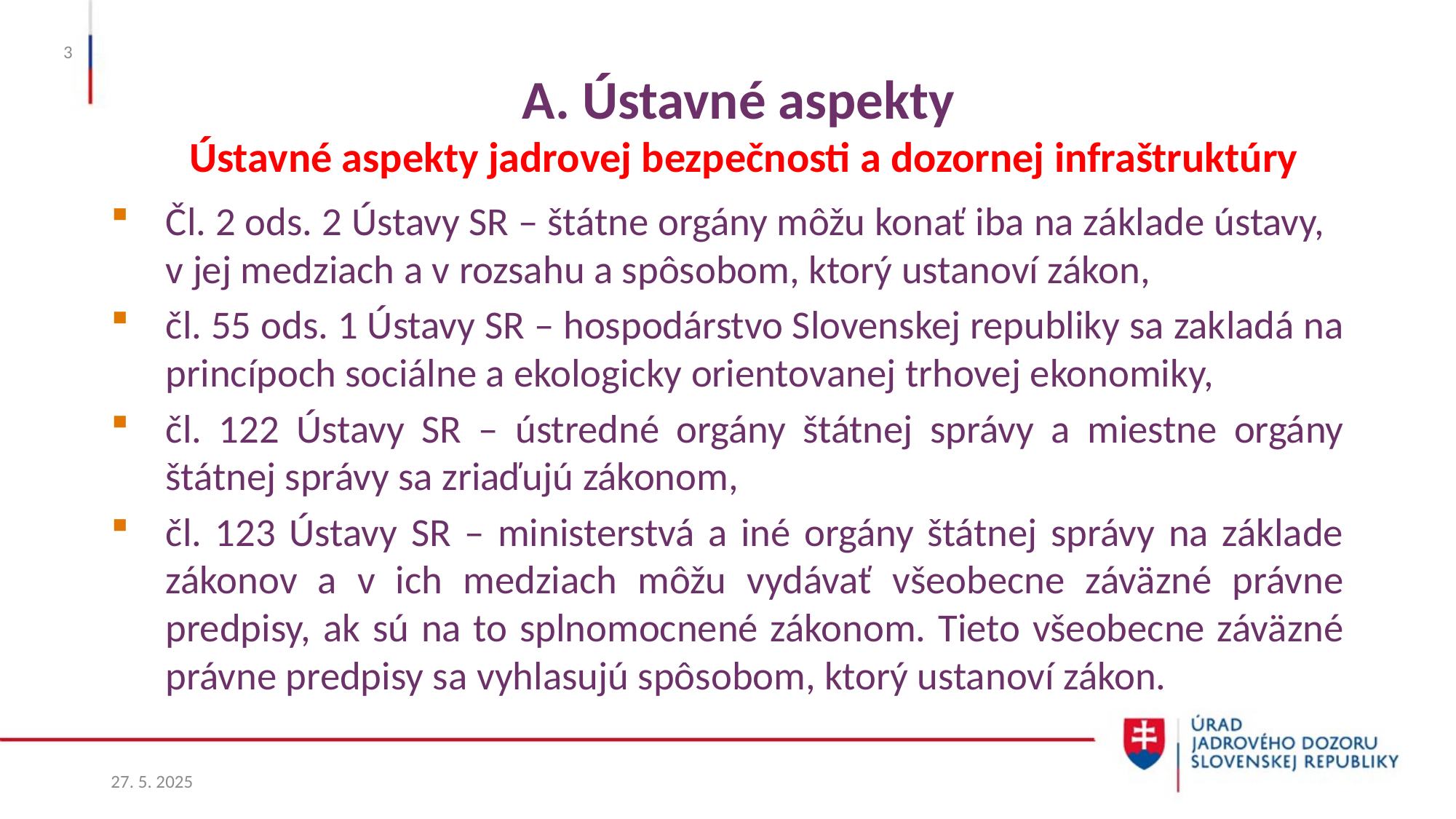

3
# A. Ústavné aspekty Ústavné aspekty jadrovej bezpečnosti a dozornej infraštruktúry
Čl. 2 ods. 2 Ústavy SR – štátne orgány môžu konať iba na základe ústavy,   v jej medziach a v rozsahu a spôsobom, ktorý ustanoví zákon,
čl. 55 ods. 1 Ústavy SR – hospodárstvo Slovenskej republiky sa zakladá na princípoch sociálne a ekologicky orientovanej trhovej ekonomiky,
čl. 122 Ústavy SR – ústredné orgány štátnej správy a miestne orgány štátnej správy sa zriaďujú zákonom,
čl. 123 Ústavy SR – ministerstvá a iné orgány štátnej správy na základe zákonov a v ich medziach môžu vydávať všeobecne záväzné právne predpisy, ak sú na to splnomocnené zákonom. Tieto všeobecne záväzné právne predpisy sa vyhlasujú spôsobom, ktorý ustanoví zákon.
27. 5. 2025